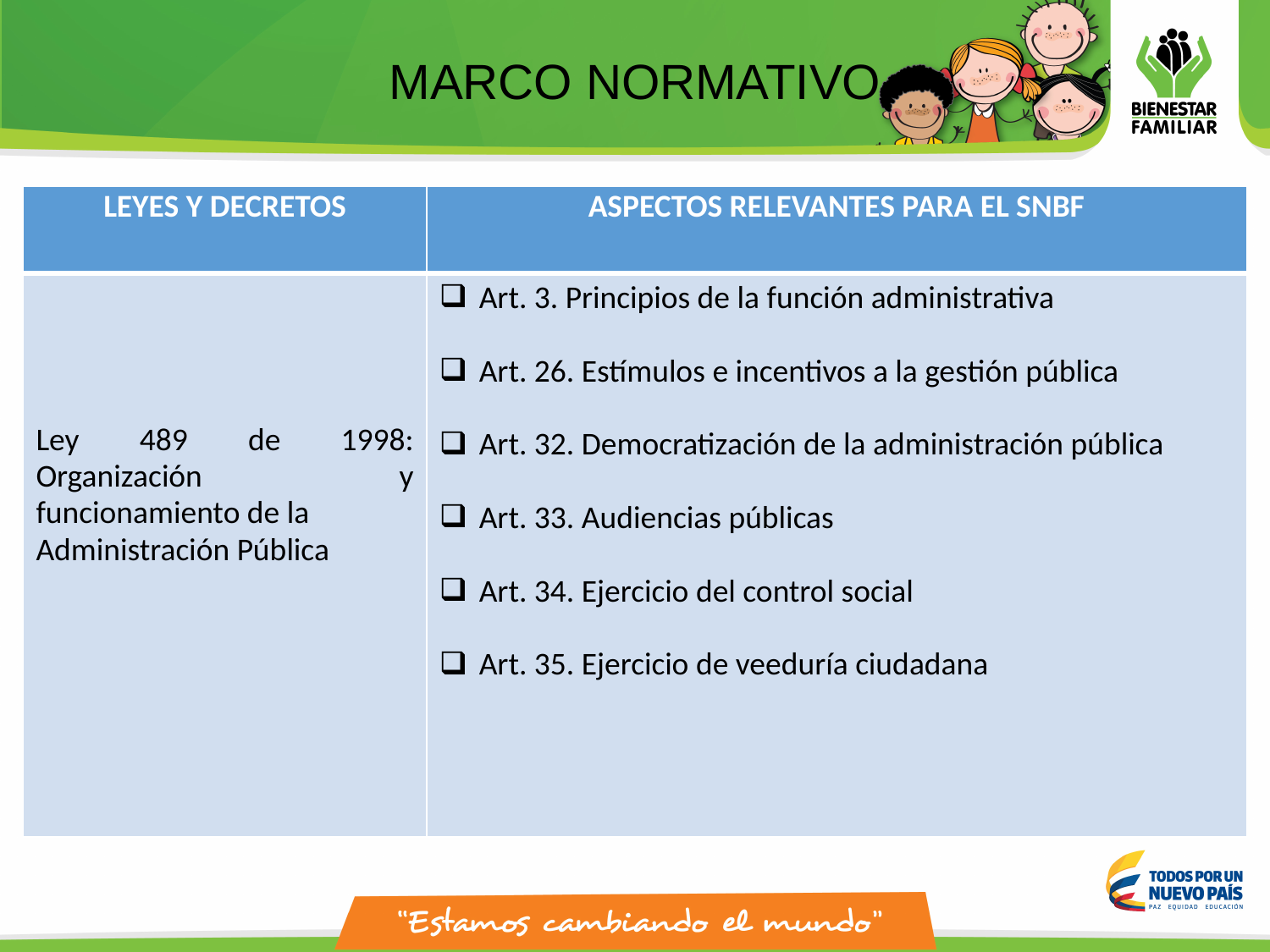

# MARCO NORMATIVO
| LEYES Y DECRETOS | ASPECTOS RELEVANTES PARA EL SNBF |
| --- | --- |
| Ley 489 de 1998: Organización y funcionamiento de la Administración Pública | Art. 3. Principios de la función administrativa Art. 26. Estímulos e incentivos a la gestión pública Art. 32. Democratización de la administración pública Art. 33. Audiencias públicas Art. 34. Ejercicio del control social Art. 35. Ejercicio de veeduría ciudadana |